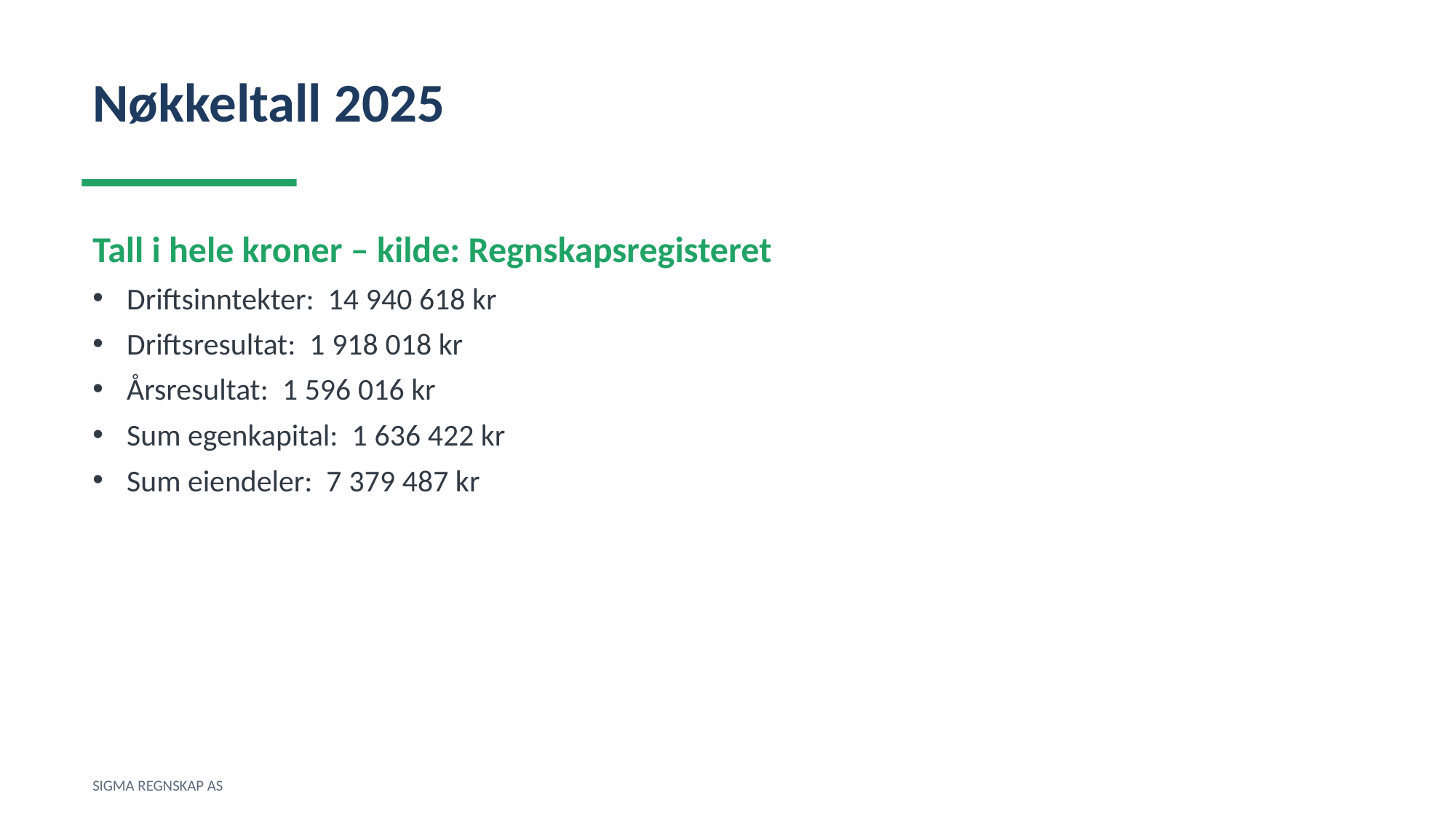

Nøkkeltall 2025

Tall i hele kroner – kilde: Regnskapsregisteret
Driftsinntekter:  14 940 618 kr
Driftsresultat:  1 918 018 kr
Årsresultat:  1 596 016 kr
Sum egenkapital:  1 636 422 kr
Sum eiendeler:  7 379 487 kr
SIGMA REGNSKAP AS